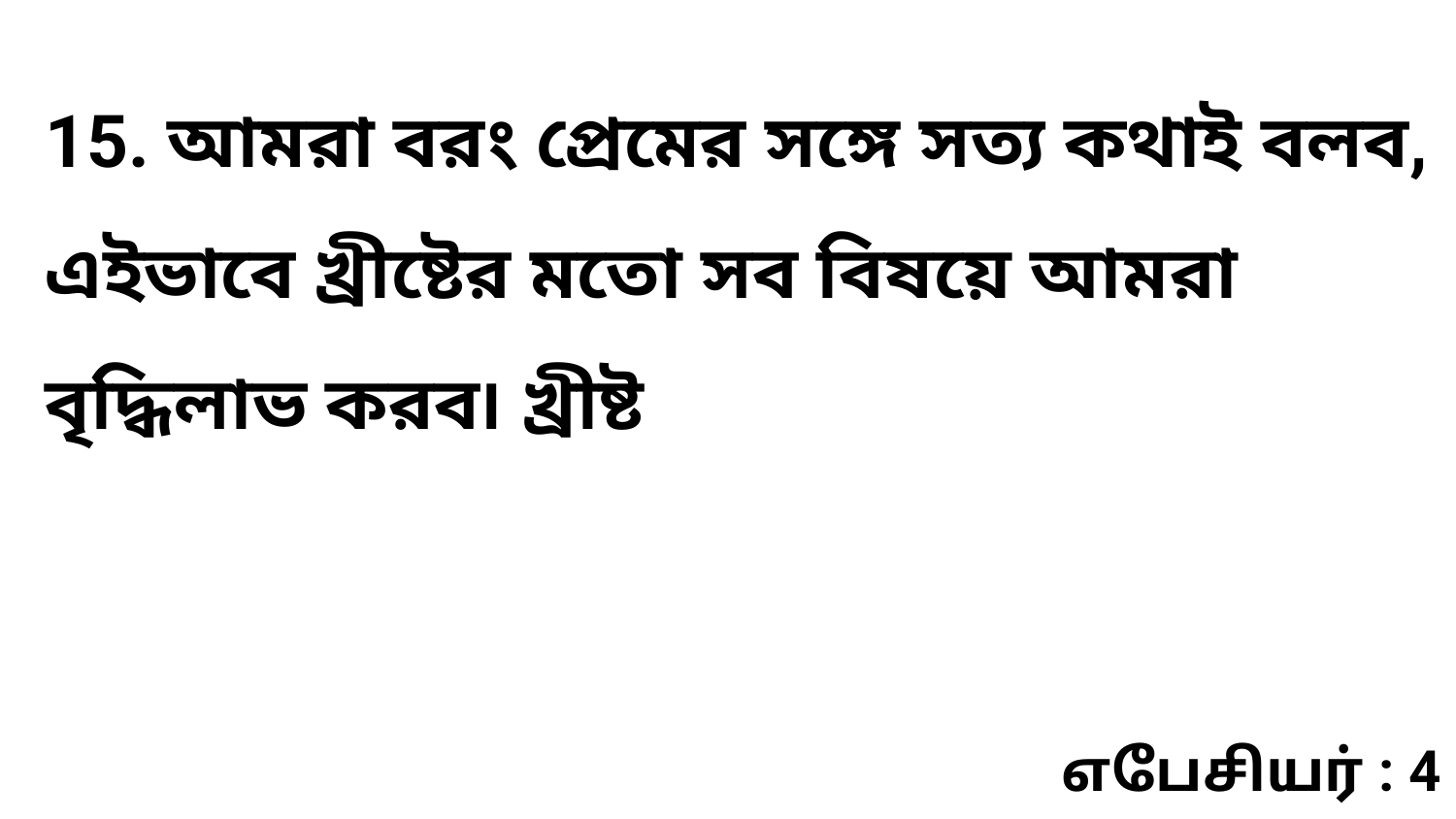

15. আমরা বরং প্রেমের সঙ্গে সত্য কথাই বলব, এইভাবে খ্রীষ্টের মতো সব বিষয়ে আমরা বৃদ্ধিলাভ করব৷ খ্রীষ্ট
எபேசியர் : 4